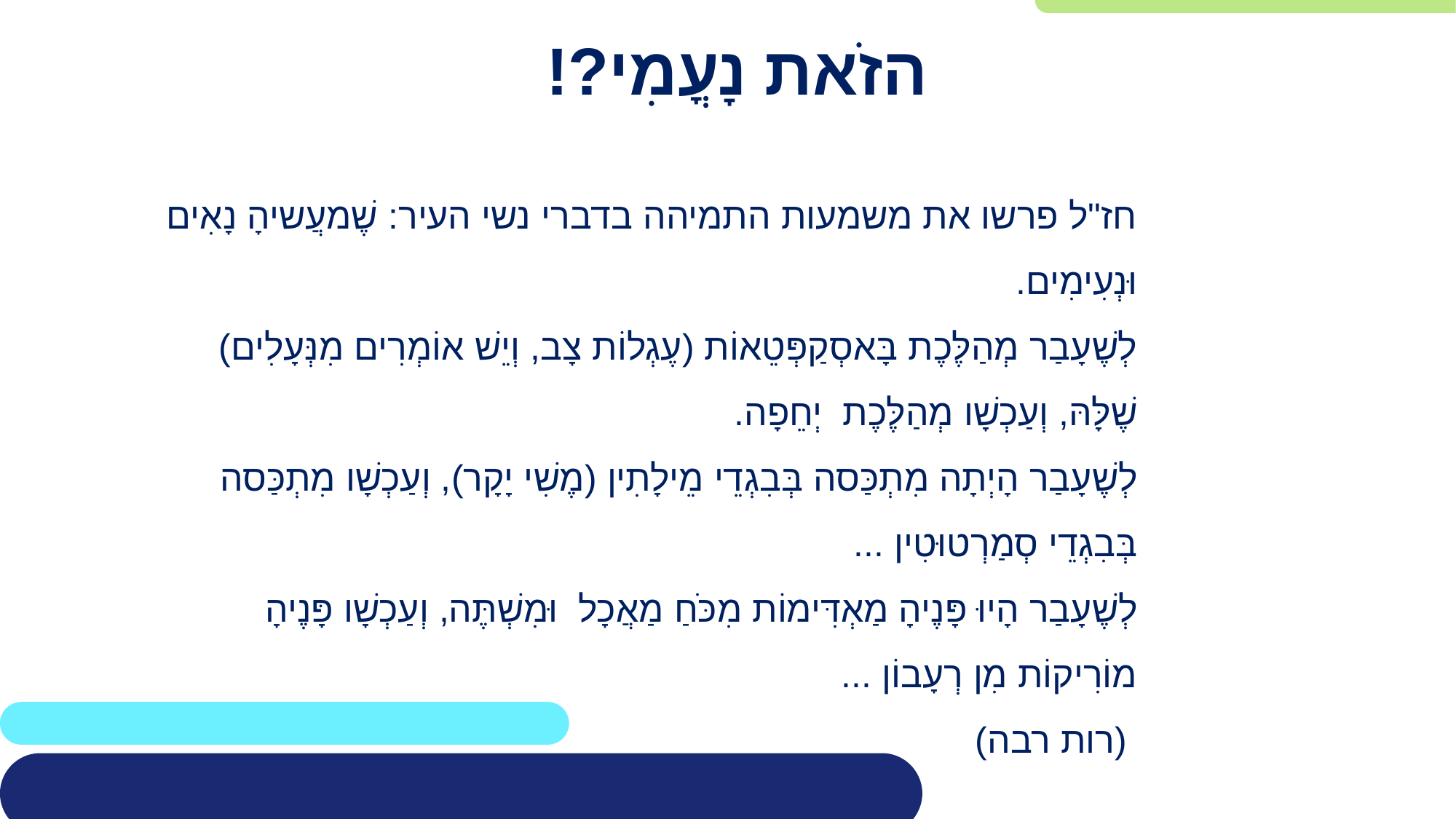

הזֹאת נָעֳמִי?!
חז"ל פרשו את משמעות התמיהה בדברי נשי העיר: שֶׁמעֲשיהָ נָאִים וּנְעִימִים.
לְשֶׁעָבַר מְהַלֶּכֶת בָּאסְקַפְּטֵאוֹת (עֶגְלוֹת צָב, וְיֵשׁ אוֹמְרִים מִנְּעָלִים) שֶׁלָּהּ, וְעַכְשָׁו מְהַלֶּכֶת  יְחֵפָה.
לְשֶׁעָבַר הָיְתָה מִתְכַּסה בְּבִגְדֵי מֵילָתִין (מֶשִׁי יָקָר), וְעַכְשָׁו מִתְכַּסה בְּבִגְדֵי סְמַרְטוּטִין ...
לְשֶׁעָבַר הָיוּ פָּנֶיהָ מַאְדִּימוֹת מִכֹּחַ מַאֲכָל  וּמִשְׁתֶּה, וְעַכְשָׁו פָּנֶיהָ מוֹרִיקוֹת מִן רְעָבוֹן ...
 (רות רבה)